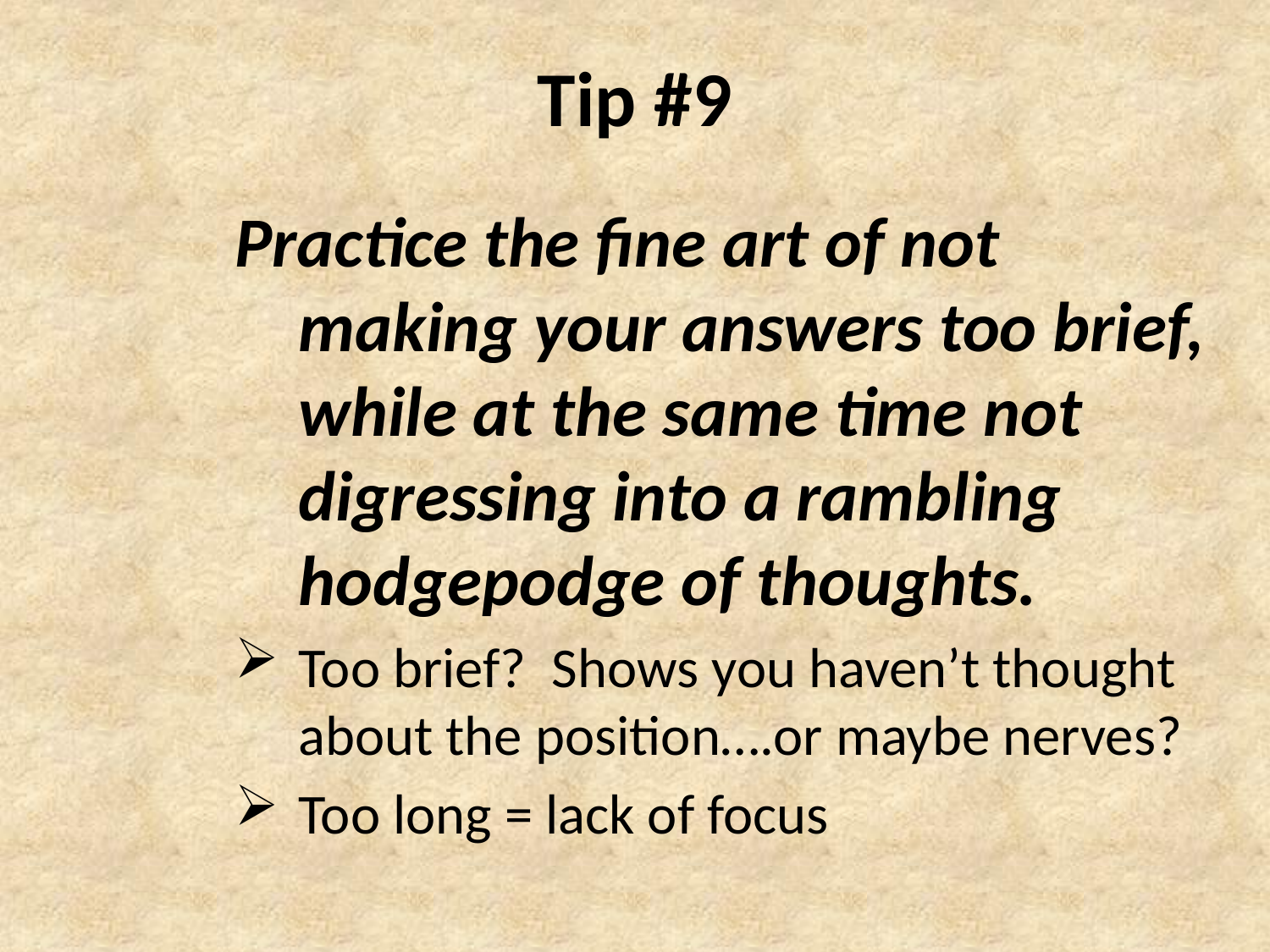

# Tip #9
Practice the fine art of not making your answers too brief, while at the same time not digressing into a rambling hodgepodge of thoughts.
Too brief?  Shows you haven’t thought about the position….or maybe nerves?
Too long = lack of focus